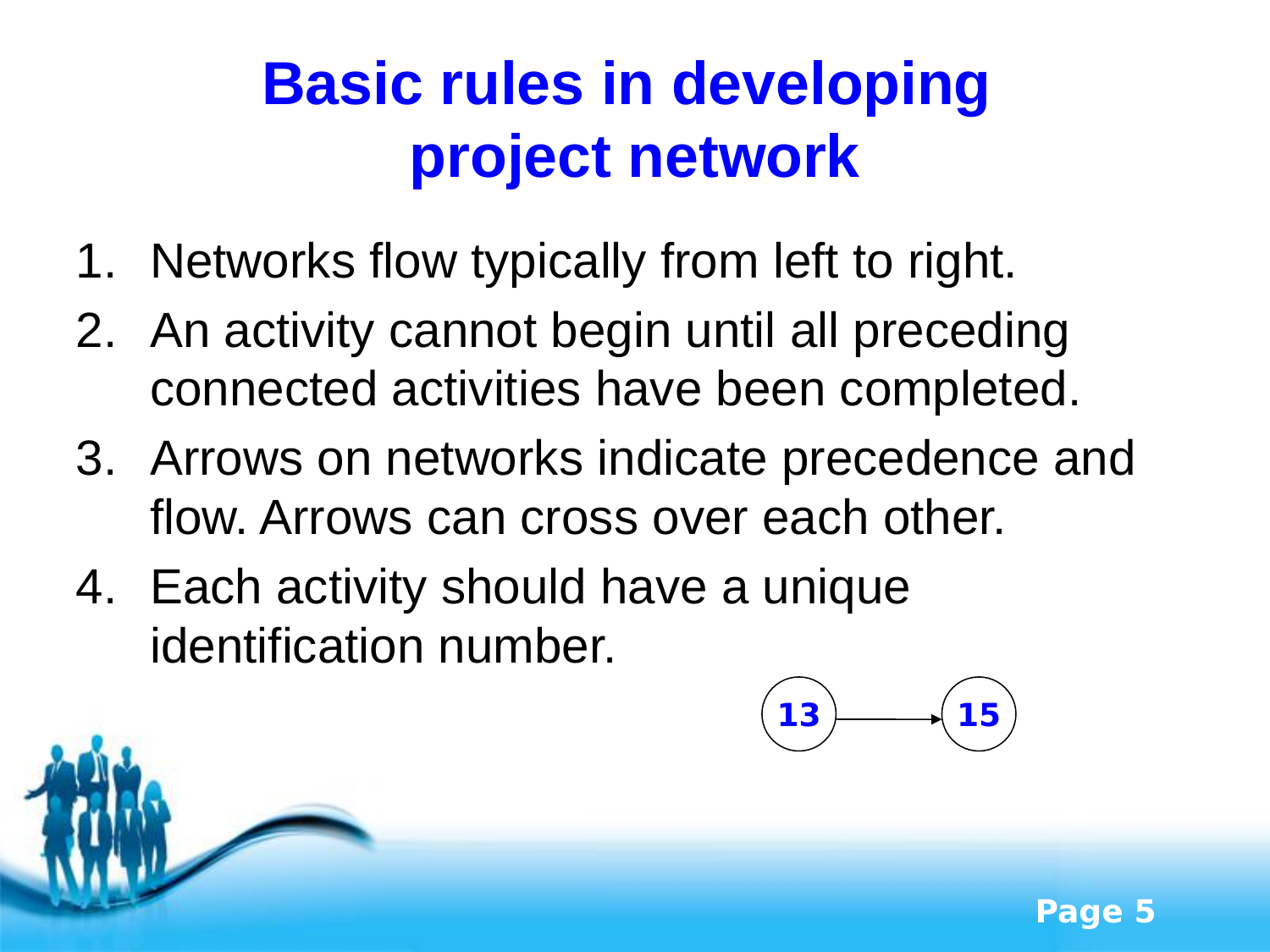

# Basic rules in developing project network
Networks flow typically from left to right.
An activity cannot begin until all preceding connected activities have been completed.
Arrows on networks indicate precedence and flow. Arrows can cross over each other.
Each activity should have a unique identification number.
13
15